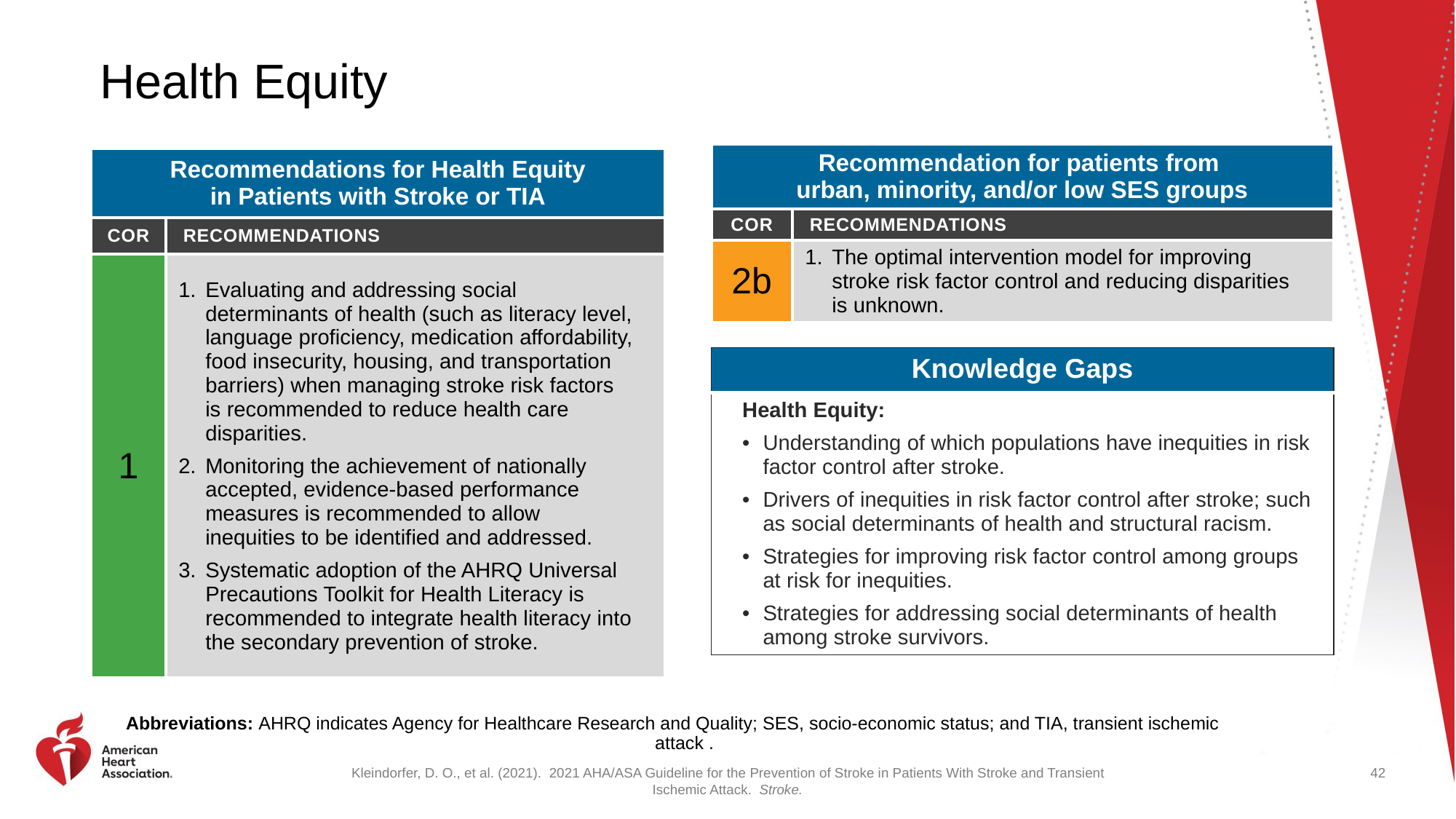

# Health Equity
| Recommendation for patients from urban, minority, and/or low SES groups |  |
| --- | --- |
| COR | RECOMMENDATIONS |
| 2b | The optimal intervention model for improving stroke risk factor control and reducing disparities is unknown. |
| Recommendations for Health Equity in Patients with Stroke or TIA |  |
| --- | --- |
| COR | RECOMMENDATIONS |
| 1 | Evaluating and addressing social determinants of health (such as literacy level, language proficiency, medication affordability, food insecurity, housing, and transportation barriers) when managing stroke risk factors is recommended to reduce health care disparities. Monitoring the achievement of nationally accepted, evidence-based performance measures is recommended to allow inequities to be identified and addressed. Systematic adoption of the AHRQ Universal Precautions Toolkit for Health Literacy is recommended to integrate health literacy into the secondary prevention of stroke. |
| Knowledge Gaps |
| --- |
| Health Equity: Understanding of which populations have inequities in risk factor control after stroke. Drivers of inequities in risk factor control after stroke; such as social determinants of health and structural racism. Strategies for improving risk factor control among groups at risk for inequities. Strategies for addressing social determinants of health among stroke survivors. |
Abbreviations: AHRQ indicates Agency for Healthcare Research and Quality; SES, socio-economic status; and TIA, transient ischemic attack .
42